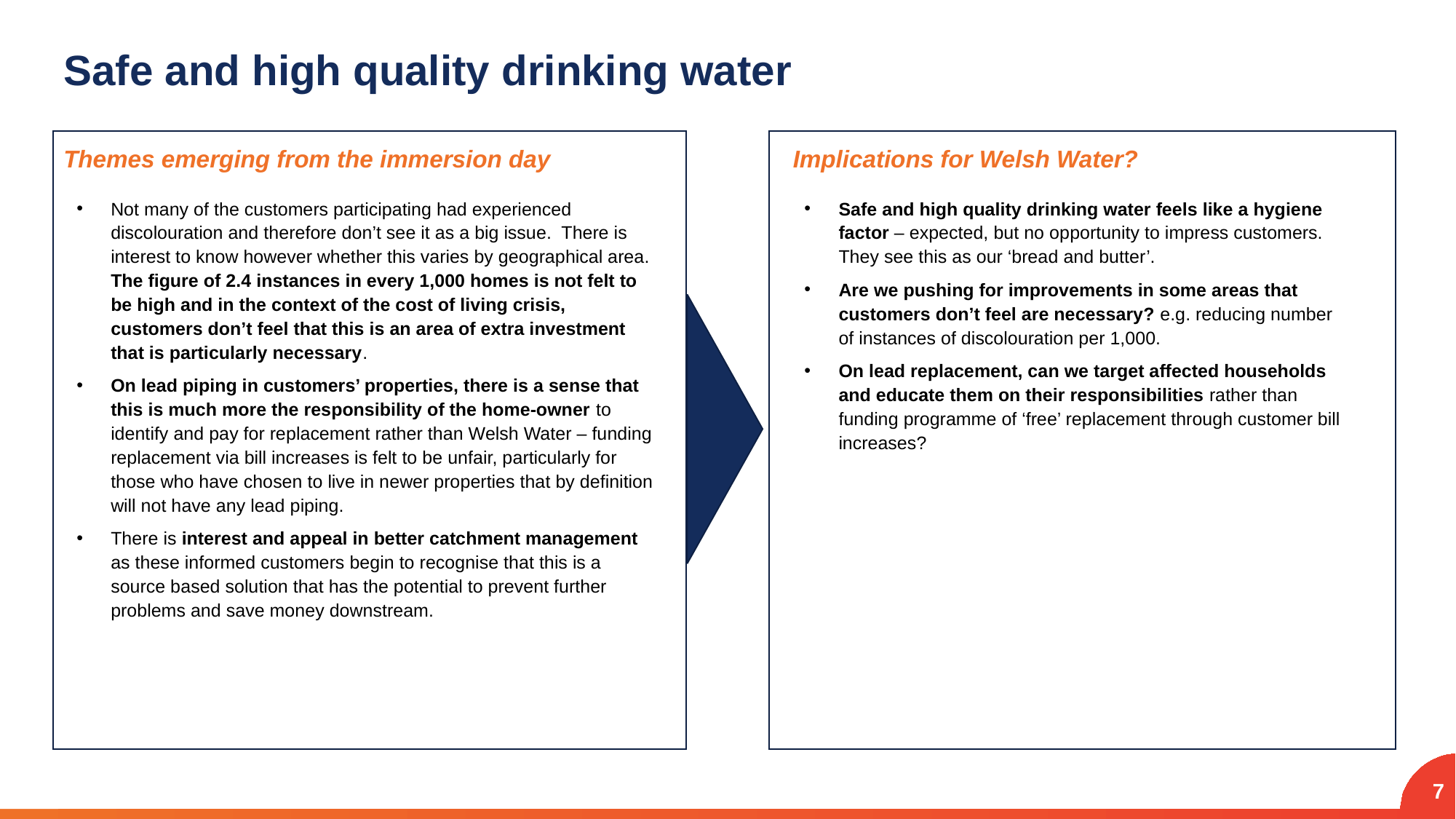

# Safe and high quality drinking water
Themes emerging from the immersion day
Implications for Welsh Water?

Not many of the customers participating had experienced discolouration and therefore don’t see it as a big issue.  There is interest to know however whether this varies by geographical area.  The figure of 2.4 instances in every 1,000 homes is not felt to be high and in the context of the cost of living crisis, customers don’t feel that this is an area of extra investment that is particularly necessary.
On lead piping in customers’ properties, there is a sense that this is much more the responsibility of the home-owner to identify and pay for replacement rather than Welsh Water – funding replacement via bill increases is felt to be unfair, particularly for those who have chosen to live in newer properties that by definition will not have any lead piping.
There is interest and appeal in better catchment management as these informed customers begin to recognise that this is a source based solution that has the potential to prevent further problems and save money downstream.

Safe and high quality drinking water feels like a hygiene factor – expected, but no opportunity to impress customers.  They see this as our ‘bread and butter’.
Are we pushing for improvements in some areas that customers don’t feel are necessary? e.g. reducing number of instances of discolouration per 1,000.
On lead replacement, can we target affected households and educate them on their responsibilities rather than funding programme of ‘free’ replacement through customer bill increases?

7